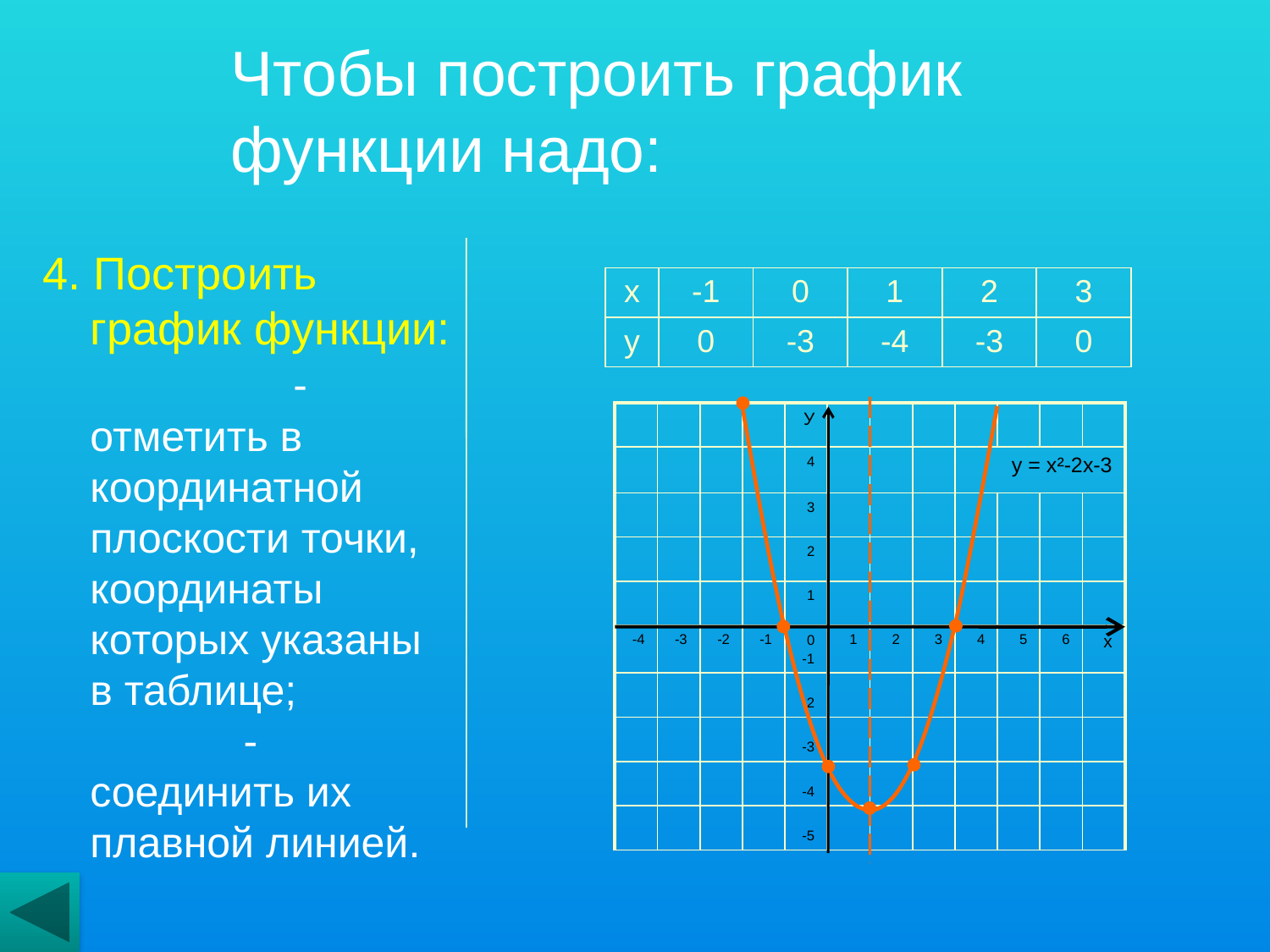

# Чтобы построить график функции надо:
4. Построить график функции:                 - отметить в координатной плоскости точки, координаты которых указаны в таблице;                           - соединить их плавной линией.

| х | -1 | 0 | 1 | 2 | 3 |
| --- | --- | --- | --- | --- | --- |
| у | 0 | -3 | -4 | -3 | 0 |

|  |  |  |  | У |  |  |  |  |  |  |  |
| --- | --- | --- | --- | --- | --- | --- | --- | --- | --- | --- | --- |
|  |  |  |  | 4 |  |  |  | у = х²-2х-3 |  |  |  |
|  |  |  |  | 3 |  |  |  |  |  |  |  |
|  |  |  |  | 2 |  |  |  |  |  |  |  |
|  |  |  |  | 1 |  |  |  |  |  |  |  |
| -4 | -3 | -2 | -1 | 0 -1 | 1 | 2 | 3 | 4 | 5 | 6 | х |
|  |  |  |  | -2 |  |  |  |  |  |  |  |
|  |  |  |  | -3 |  |  |  |  |  |  |  |
|  |  |  |  | -4 |  |  |  |  |  |  |  |
|  |  |  |  | -5 |  |  |  |  |  |  |  |